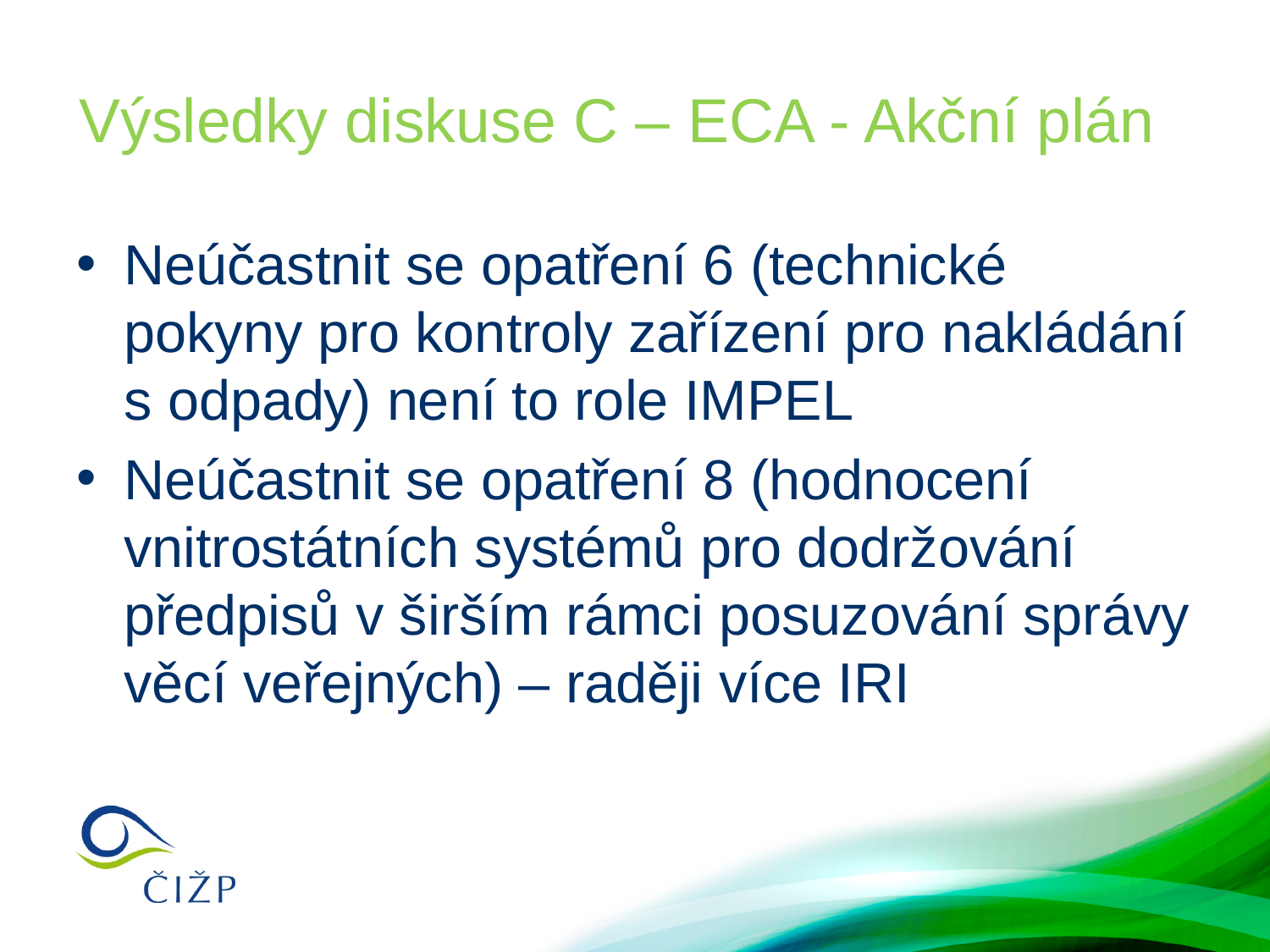

# Výsledky diskuse C – ECA - Akční plán
Neúčastnit se opatření 6 (technické pokyny pro kontroly zařízení pro nakládání s odpady) není to role IMPEL
Neúčastnit se opatření 8 (hodnocení vnitrostátních systémů pro dodržování předpisů v širším rámci posuzování správy věcí veřejných) – raději více IRI